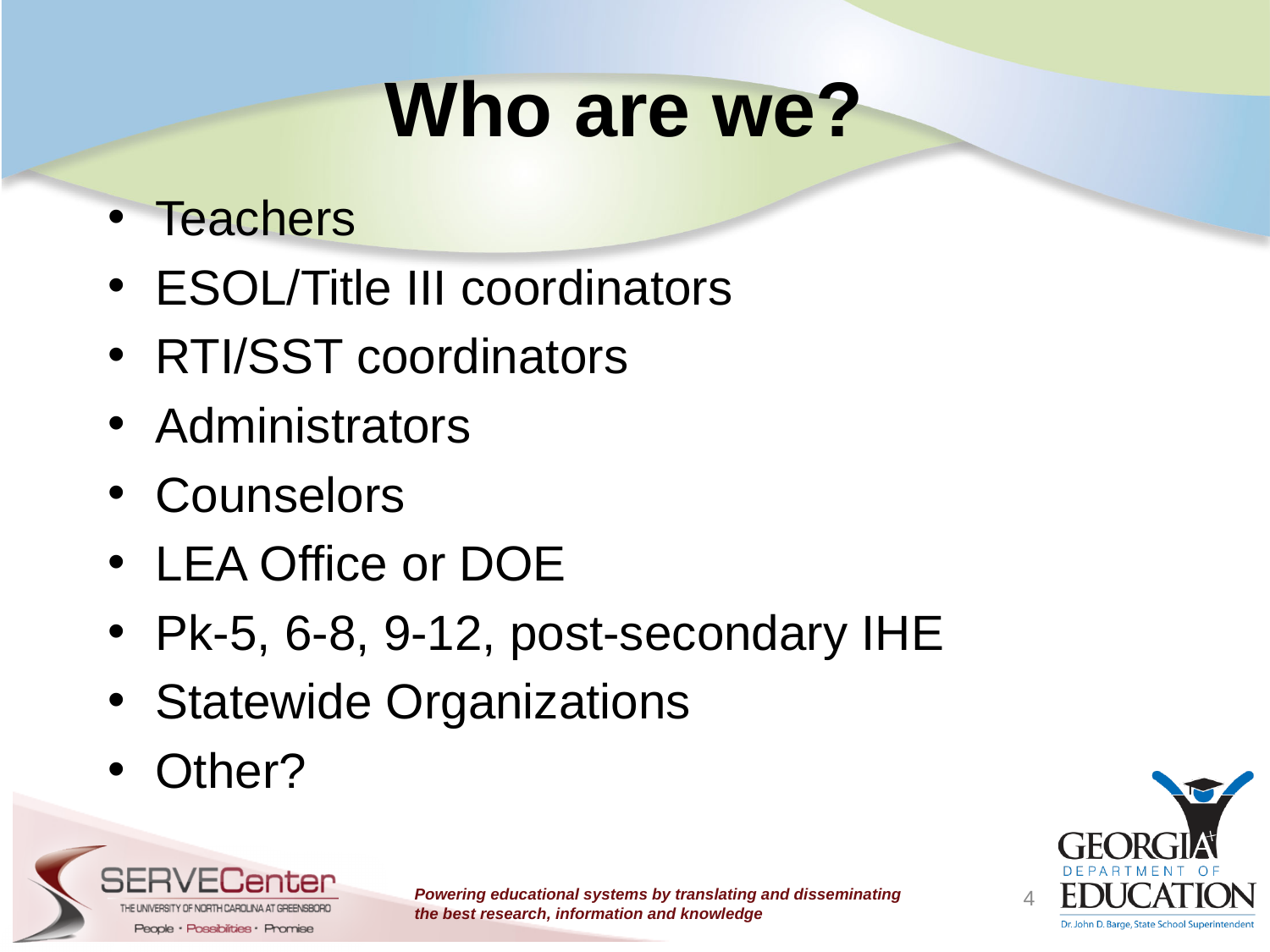

# Who are we?
Teachers
ESOL/Title III coordinators
RTI/SST coordinators
Administrators
Counselors
LEA Office or DOE
Pk-5, 6-8, 9-12, post-secondary IHE
Statewide Organizations
Other?
4